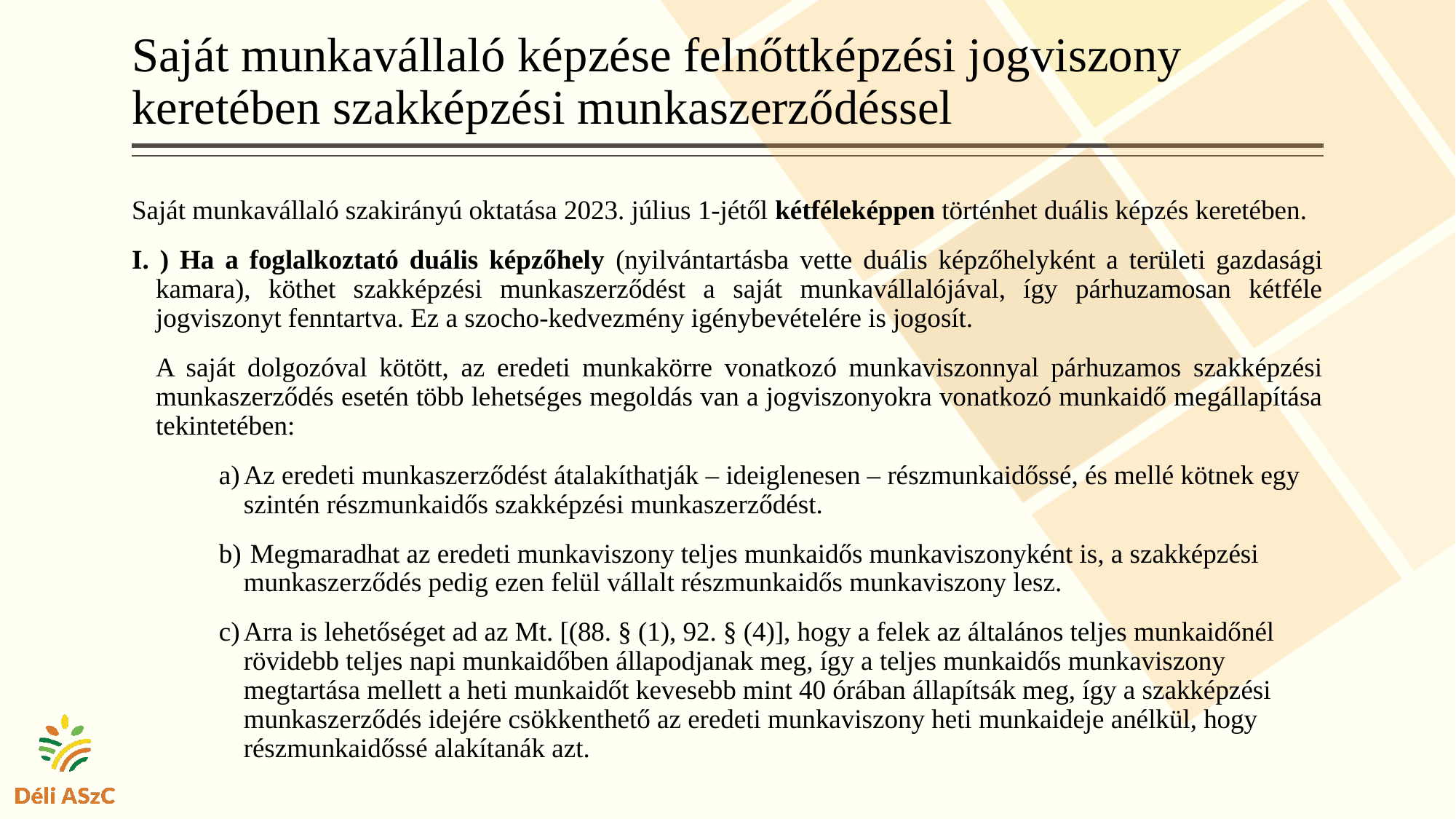

# Saját munkavállaló képzése felnőttképzési jogviszony keretében szakképzési munkaszerződéssel
Saját munkavállaló szakirányú oktatása 2023. július 1-jétől kétféleképpen történhet duális képzés keretében.
I. ) Ha a foglalkoztató duális képzőhely (nyilvántartásba vette duális képzőhelyként a területi gazdasági kamara), köthet szakképzési munkaszerződést a saját munkavállalójával, így párhuzamosan kétféle jogviszonyt fenntartva. Ez a szocho-kedvezmény igénybevételére is jogosít.
A saját dolgozóval kötött, az eredeti munkakörre vonatkozó munkaviszonnyal párhuzamos szakképzési munkaszerződés esetén több lehetséges megoldás van a jogviszonyokra vonatkozó munkaidő megállapítása tekintetében:
Az eredeti munkaszerződést átalakíthatják – ideiglenesen – részmunkaidőssé, és mellé kötnek egy szintén részmunkaidős szakképzési munkaszerződést.
 Megmaradhat az eredeti munkaviszony teljes munkaidős munkaviszonyként is, a szakképzési munkaszerződés pedig ezen felül vállalt részmunkaidős munkaviszony lesz.
Arra is lehetőséget ad az Mt. [(88. § (1), 92. § (4)], hogy a felek az általános teljes munkaidőnél rövidebb teljes napi munkaidőben állapodjanak meg, így a teljes munkaidős munkaviszony megtartása mellett a heti munkaidőt kevesebb mint 40 órában állapítsák meg, így a szakképzési munkaszerződés idejére csökkenthető az eredeti munkaviszony heti munkaideje anélkül, hogy részmunkaidőssé alakítanák azt.